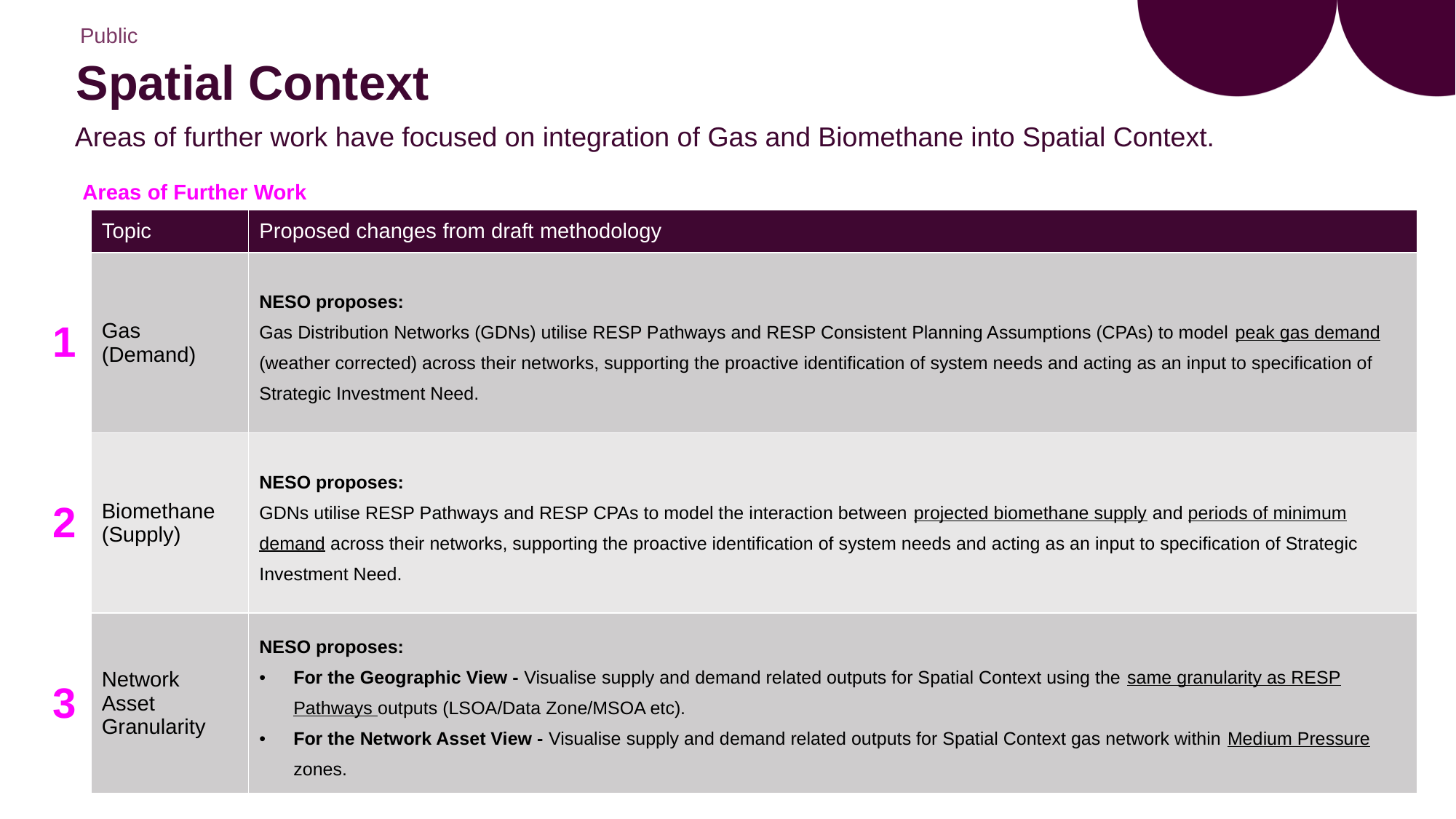

Public
# Spatial Context
Areas of further work have focused on integration of Gas and Biomethane into Spatial Context.
Areas of Further Work
|  | Topic | Proposed changes from draft methodology |
| --- | --- | --- |
| 1 | Gas (Demand) | NESO proposes: Gas Distribution Networks (GDNs) utilise RESP Pathways and RESP Consistent Planning Assumptions (CPAs) to model peak gas demand (weather corrected) across their networks, supporting the proactive identification of system needs and acting as an input to specification of Strategic Investment Need. |
| 2 | Biomethane (Supply) | NESO proposes: GDNs utilise RESP Pathways and RESP CPAs to model the interaction between projected biomethane supply and periods of minimum demand across their networks, supporting the proactive identification of system needs and acting as an input to specification of Strategic Investment Need. |
| 3 | Network Asset Granularity | NESO proposes: For the Geographic View - Visualise supply and demand related outputs for Spatial Context using the same granularity as RESP Pathways outputs (LSOA/Data Zone/MSOA etc). For the Network Asset View - Visualise supply and demand related outputs for Spatial Context gas network within Medium Pressure zones. |